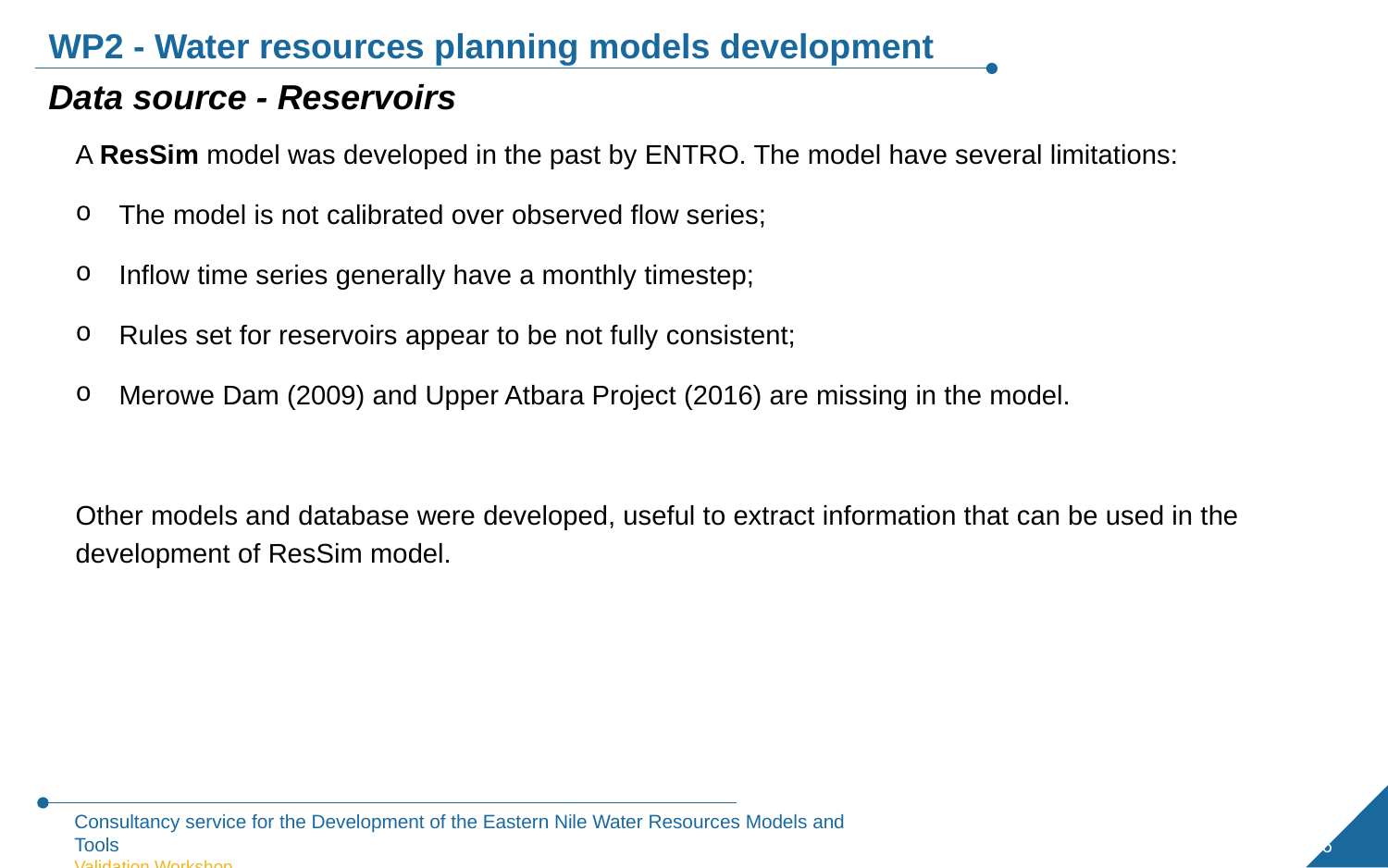

WP2 - Water resources planning models development
Data source - Reservoirs
A ResSim model was developed in the past by ENTRO. The model have several limitations:
The model is not calibrated over observed flow series;
Inflow time series generally have a monthly timestep;
Rules set for reservoirs appear to be not fully consistent;
Merowe Dam (2009) and Upper Atbara Project (2016) are missing in the model.

Other models and database were developed, useful to extract information that can be used in the development of ResSim model.